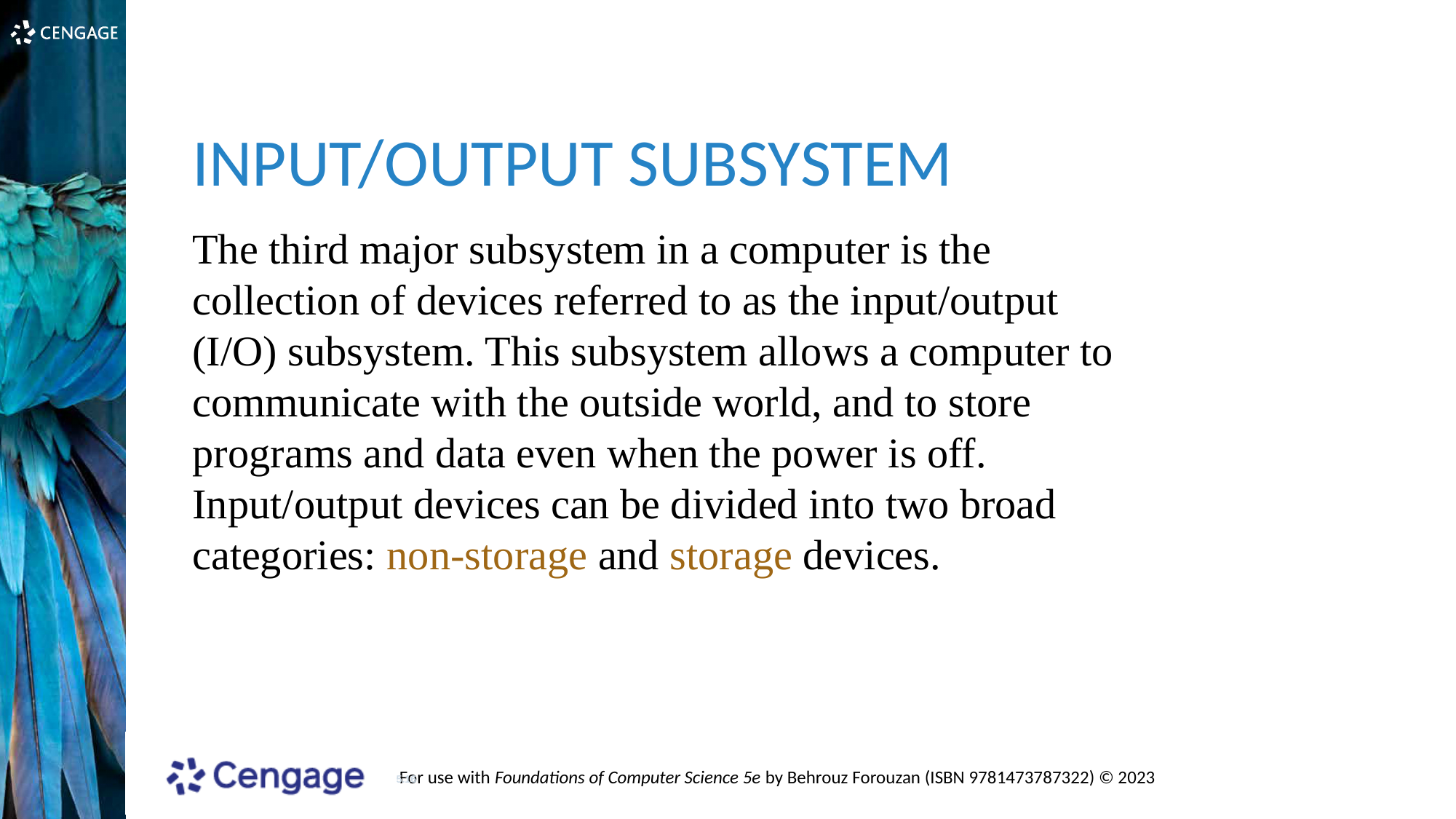

INPUT/OUTPUT SUBSYSTEM
The third major subsystem in a computer is the collection of devices referred to as the input/output (I/O) subsystem. This subsystem allows a computer to communicate with the outside world, and to store programs and data even when the power is off. Input/output devices can be divided into two broad categories: non-storage and storage devices.
5.16